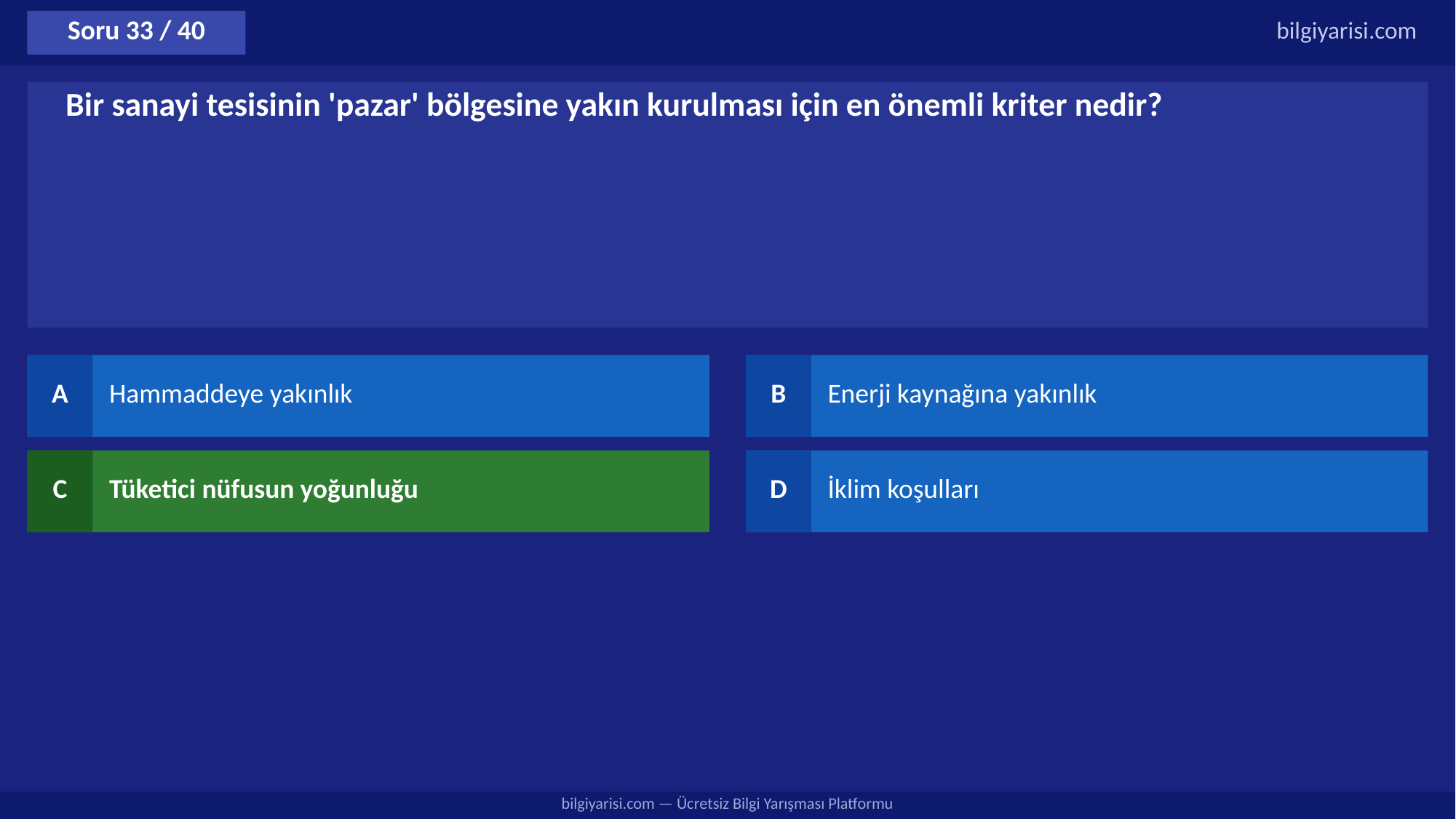

Soru 33 / 40
bilgiyarisi.com

Bir sanayi tesisinin 'pazar' bölgesine yakın kurulması için en önemli kriter nedir?

A
Hammaddeye yakınlık

B
Enerji kaynağına yakınlık

C
Tüketici nüfusun yoğunluğu

D
İklim koşulları
bilgiyarisi.com — Ücretsiz Bilgi Yarışması Platformu